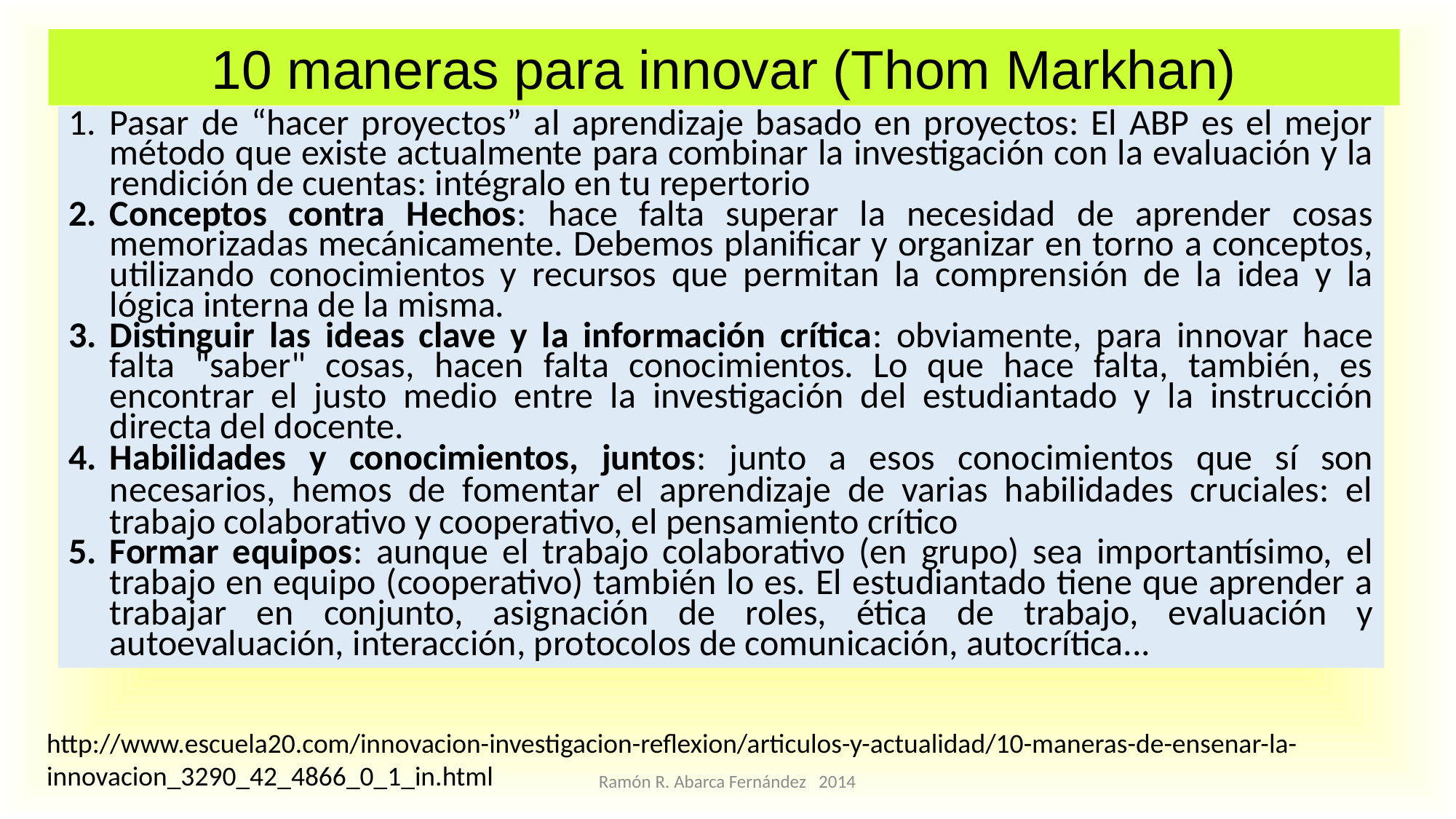

10 maneras para innovar (Thom Markhan)
Pasar de “hacer proyectos” al aprendizaje basado en proyectos: El ABP es el mejor método que existe actualmente para combinar la investigación con la evaluación y la rendición de cuentas: intégralo en tu repertorio
Conceptos contra Hechos: hace falta superar la necesidad de aprender cosas memorizadas mecánicamente. Debemos planificar y organizar en torno a conceptos, utilizando conocimientos y recursos que permitan la comprensión de la idea y la lógica interna de la misma.
Distinguir las ideas clave y la información crítica: obviamente, para innovar hace falta "saber" cosas, hacen falta conocimientos. Lo que hace falta, también, es encontrar el justo medio entre la investigación del estudiantado y la instrucción directa del docente.
Habilidades y conocimientos, juntos: junto a esos conocimientos que sí son necesarios, hemos de fomentar el aprendizaje de varias habilidades cruciales: el trabajo colaborativo y cooperativo, el pensamiento crítico
Formar equipos: aunque el trabajo colaborativo (en grupo) sea importantísimo, el trabajo en equipo (cooperativo) también lo es. El estudiantado tiene que aprender a trabajar en conjunto, asignación de roles, ética de trabajo, evaluación y autoevaluación, interacción, protocolos de comunicación, autocrítica...
http://www.escuela20.com/innovacion-investigacion-reflexion/articulos-y-actualidad/10-maneras-de-ensenar-la-innovacion_3290_42_4866_0_1_in.html
Ramón R. Abarca Fernández   2014